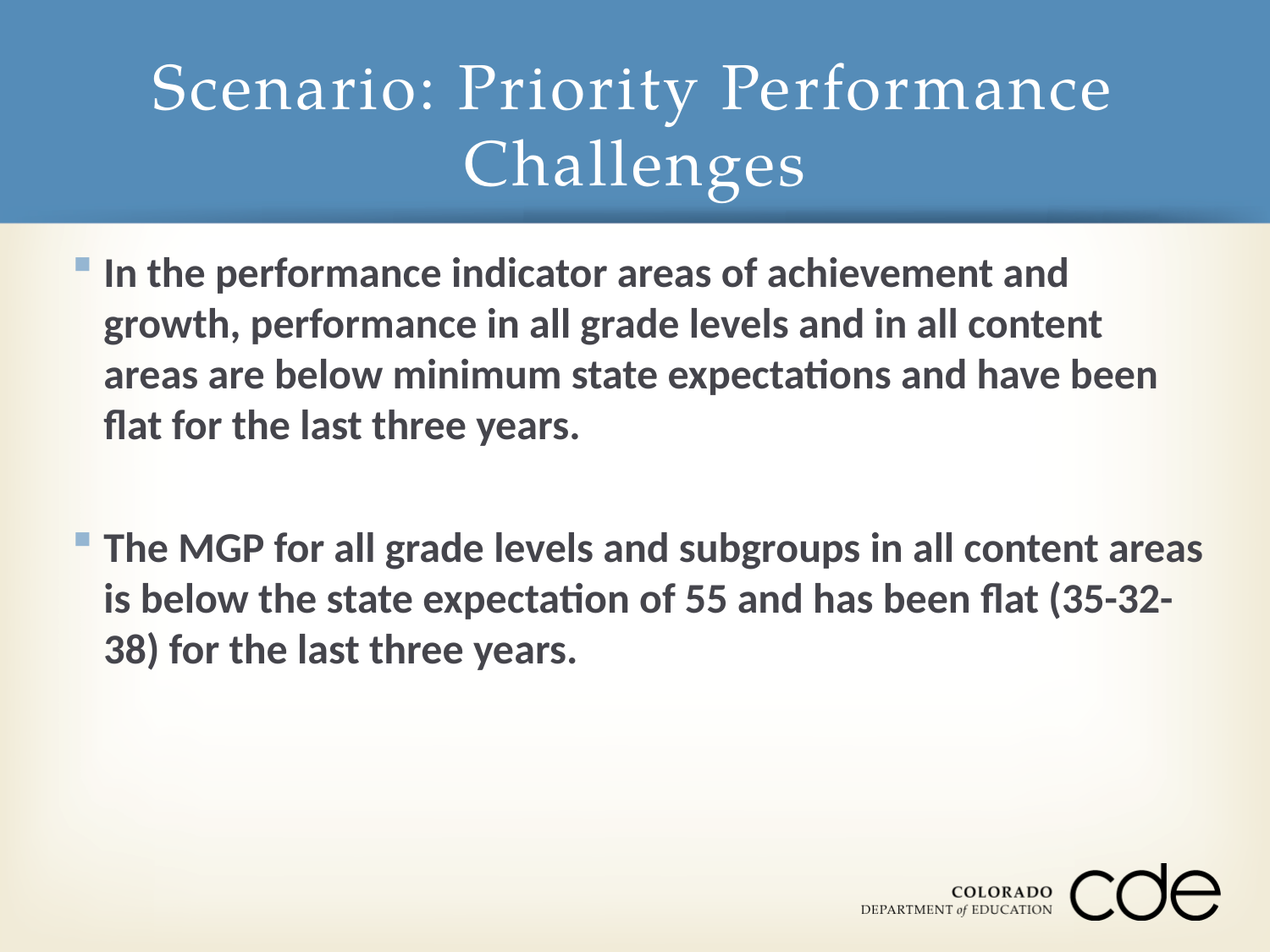

# Scenario: Priority Performance Challenges
In the performance indicator areas of achievement and growth, performance in all grade levels and in all content areas are below minimum state expectations and have been flat for the last three years.

The MGP for all grade levels and subgroups in all content areas is below the state expectation of 55 and has been flat (35-32-38) for the last three years.